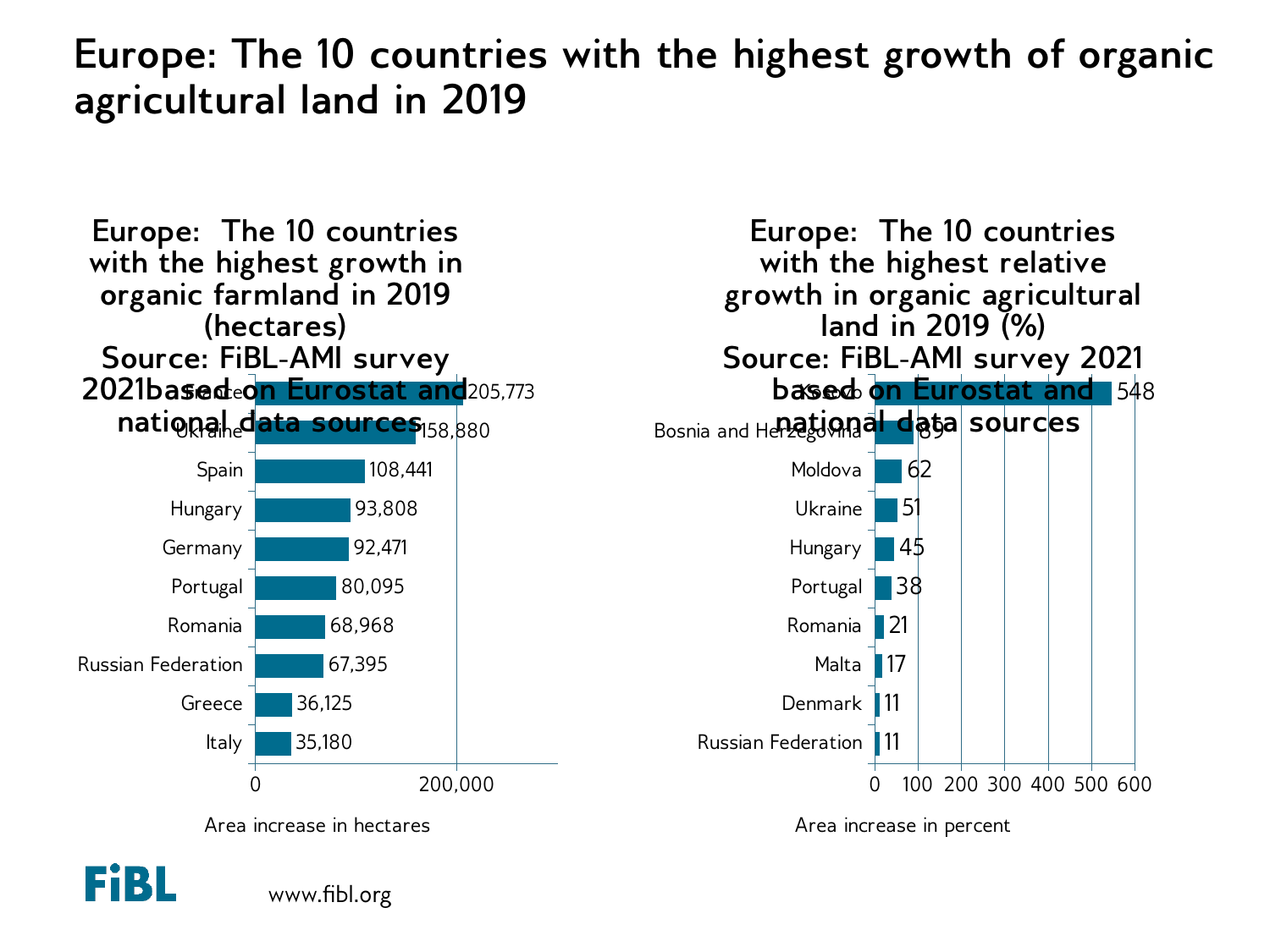

# Europe: The 10 countries with the highest growth of organic agricultural land in 2019

### Chart: Europe:  The 10 countries with the highest growth in organic farmland in 2019 (hectares) Source: FiBL-AMI survey 2021based on Eurostat and national data sources

| Category | Column2 |
|---|---|
| Italy | 35180.0 |
| Greece | 36125.0 |
| Russian Federation | 67395.02520000003 |
| Romania | 68968.0 |
| Portugal | 80095.0 |
| Germany | 92471.0 |
| Hungary | 93808.0 |
| Spain | 108441.0 |
| Ukraine | 158880.0 |
| France | 205773.0 |

### Chart: Europe:  The 10 countries with the highest relative growth in organic agricultural land in 2019 (%) Source: FiBL-AMI survey 2021 based on Eurostat and national data sources

| Category | Column3 |
|---|---|
| Russian Federation | 11.103427210288924 |
| Denmark | 11.224684567470813 |
| Malta | 16.51604319991187 |
| Romania | 21.13896892049286 |
| Portugal | 37.582466051670906 |
| Hungary | 44.80232302681223 |
| Ukraine | 51.40084115173084 |
| Moldova | 62.278808401869945 |
| Bosnia and Herzegovina | 88.76294065149486 |
| Kosovo | 547.5 |